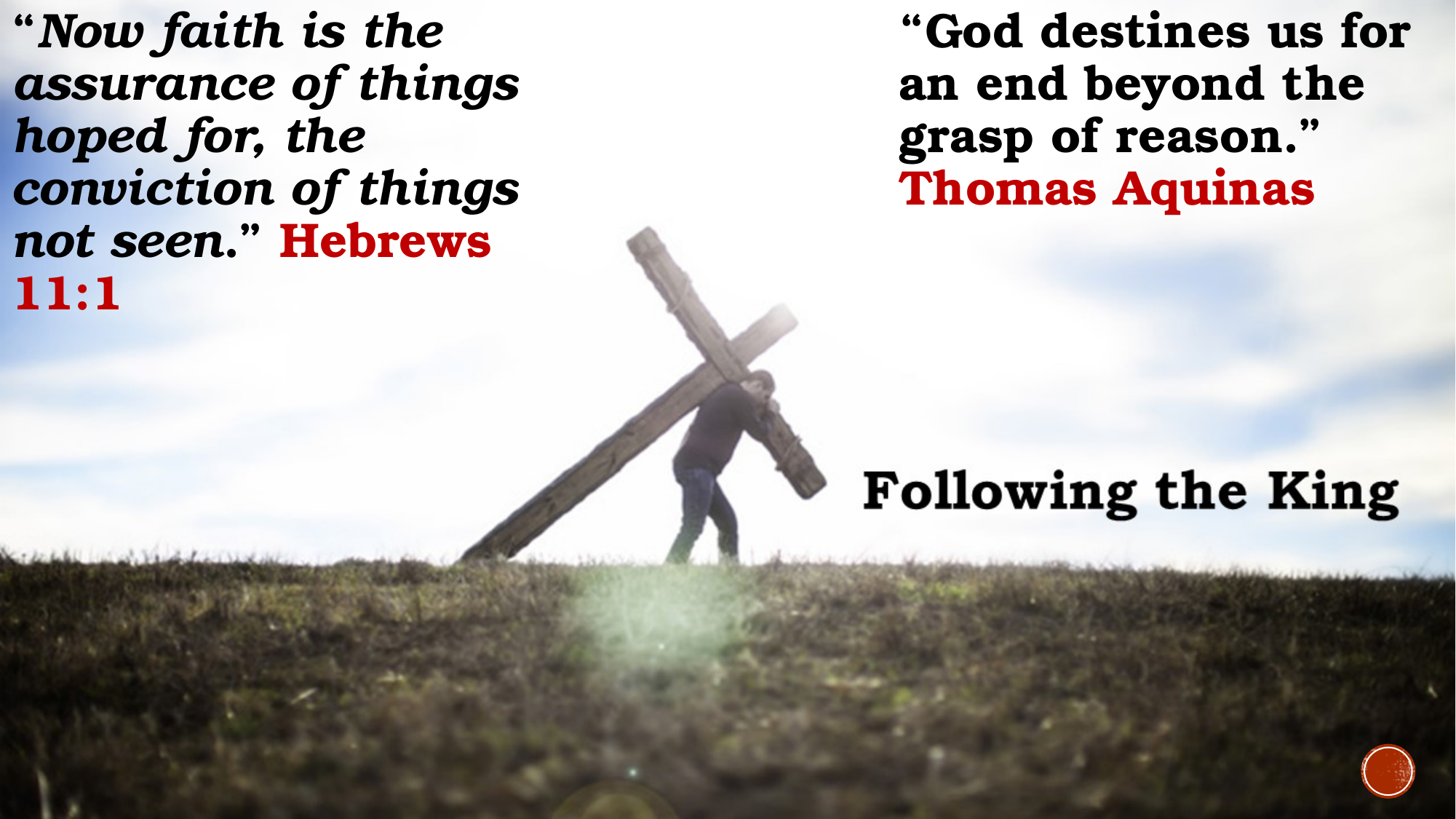

“Now faith is the assurance of things hoped for, the conviction of things not seen.” Hebrews 11:1
“God destines us for an end beyond the grasp of reason.” Thomas Aquinas